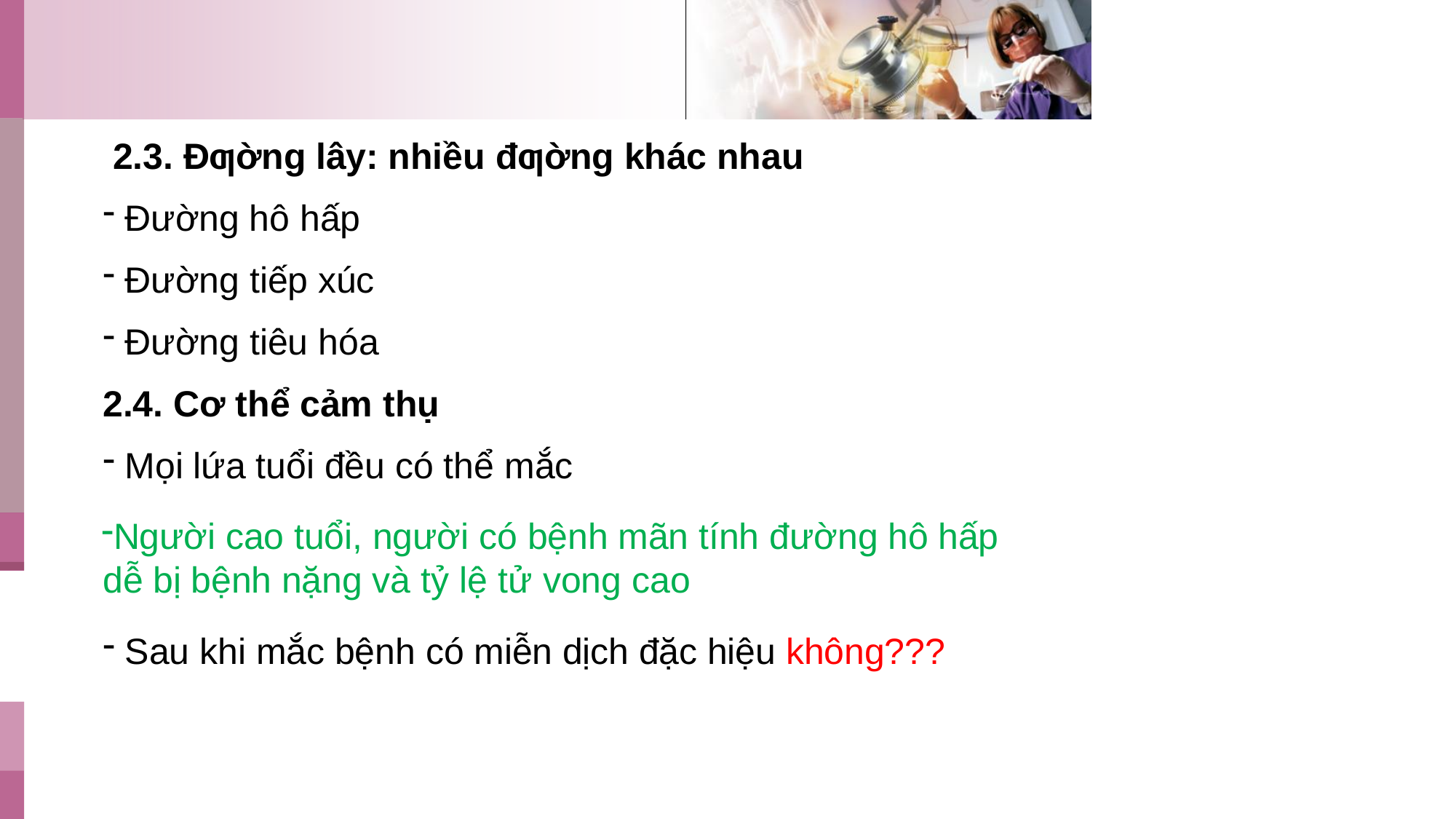

2.3. Đƣờng lây: nhiều đƣờng khác nhau
Đường hô hấp
Đường tiếp xúc
Đường tiêu hóa
2.4. Cơ thể cảm thụ
Mọi lứa tuổi đều có thể mắc
Người cao tuổi, người có bệnh mãn tính đường hô hấp  dễ bị bệnh nặng và tỷ lệ tử vong cao
Sau khi mắc bệnh có miễn dịch đặc hiệu không???